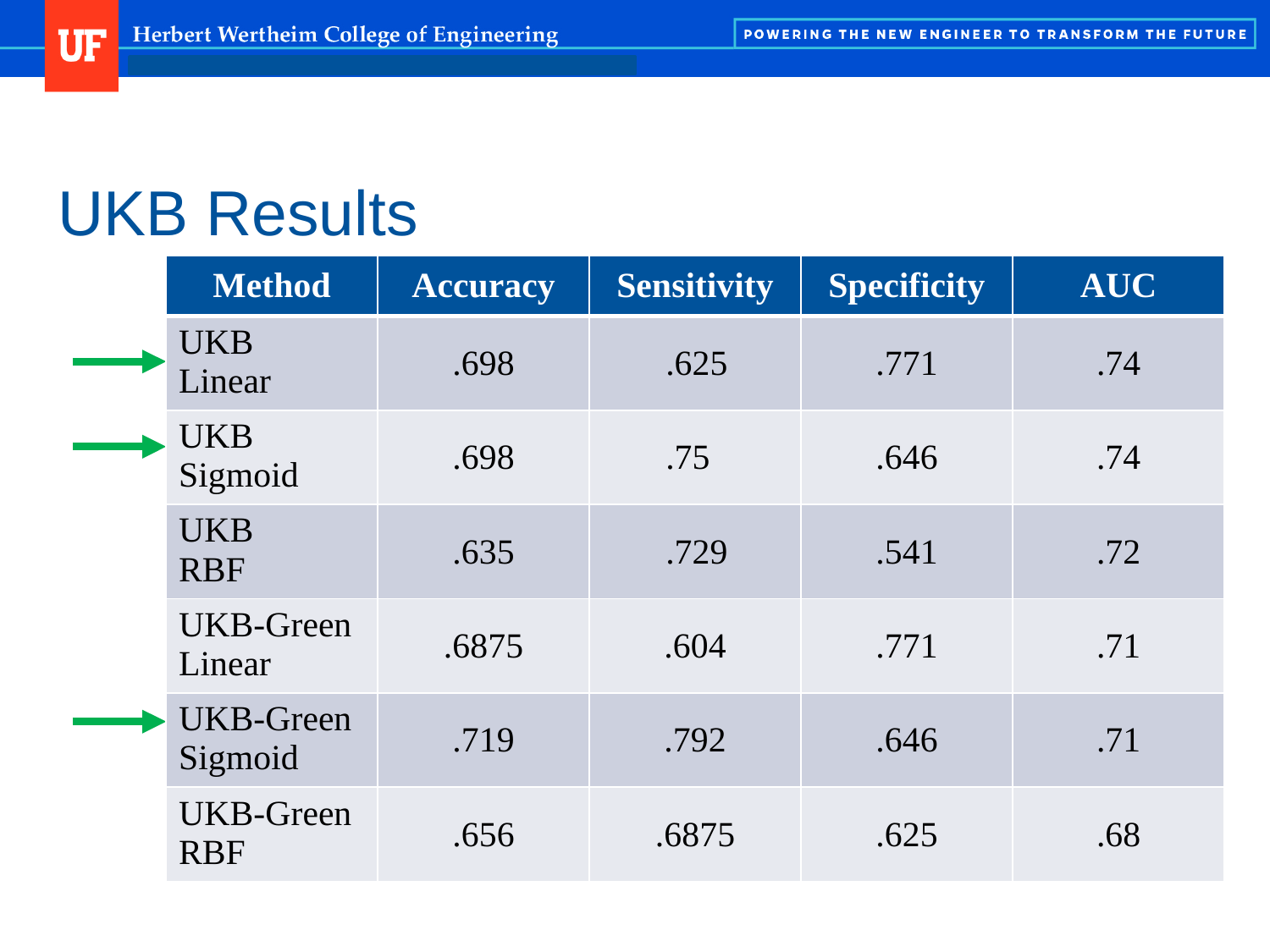

# UKB Results
| Method | Accuracy | Sensitivity | Specificity | AUC |
| --- | --- | --- | --- | --- |
| UKB Linear | .698 | .625 | .771 | .74 |
| UKB Sigmoid | .698 | .75 | .646 | .74 |
| UKB RBF | .635 | .729 | .541 | .72 |
| UKB-Green Linear | .6875 | .604 | .771 | .71 |
| UKB-Green Sigmoid | .719 | .792 | .646 | .71 |
| UKB-Green RBF | .656 | .6875 | .625 | .68 |